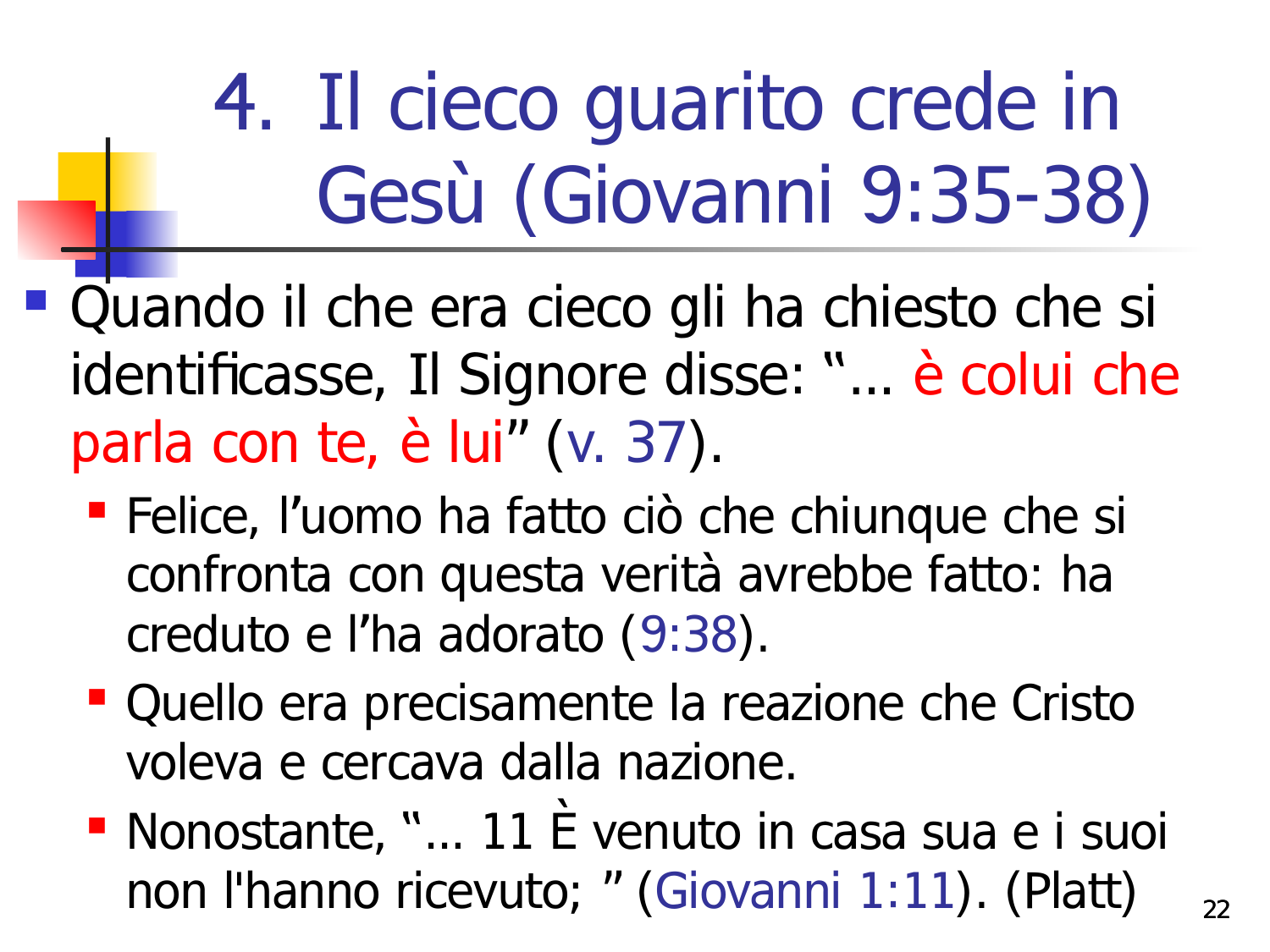

# Il cieco guarito crede in Gesù (Giovanni 9:35-38)
Quando il che era cieco gli ha chiesto che si identificasse, Il Signore disse: “… è colui che parla con te, è lui” (v. 37).
Felice, l’uomo ha fatto ciò che chiunque che si confronta con questa verità avrebbe fatto: ha creduto e l’ha adorato (9:38).
Quello era precisamente la reazione che Cristo voleva e cercava dalla nazione.
Nonostante, “… 11 È venuto in casa sua e i suoi non l'hanno ricevuto; ” (Giovanni 1:11). (Platt)

22
22